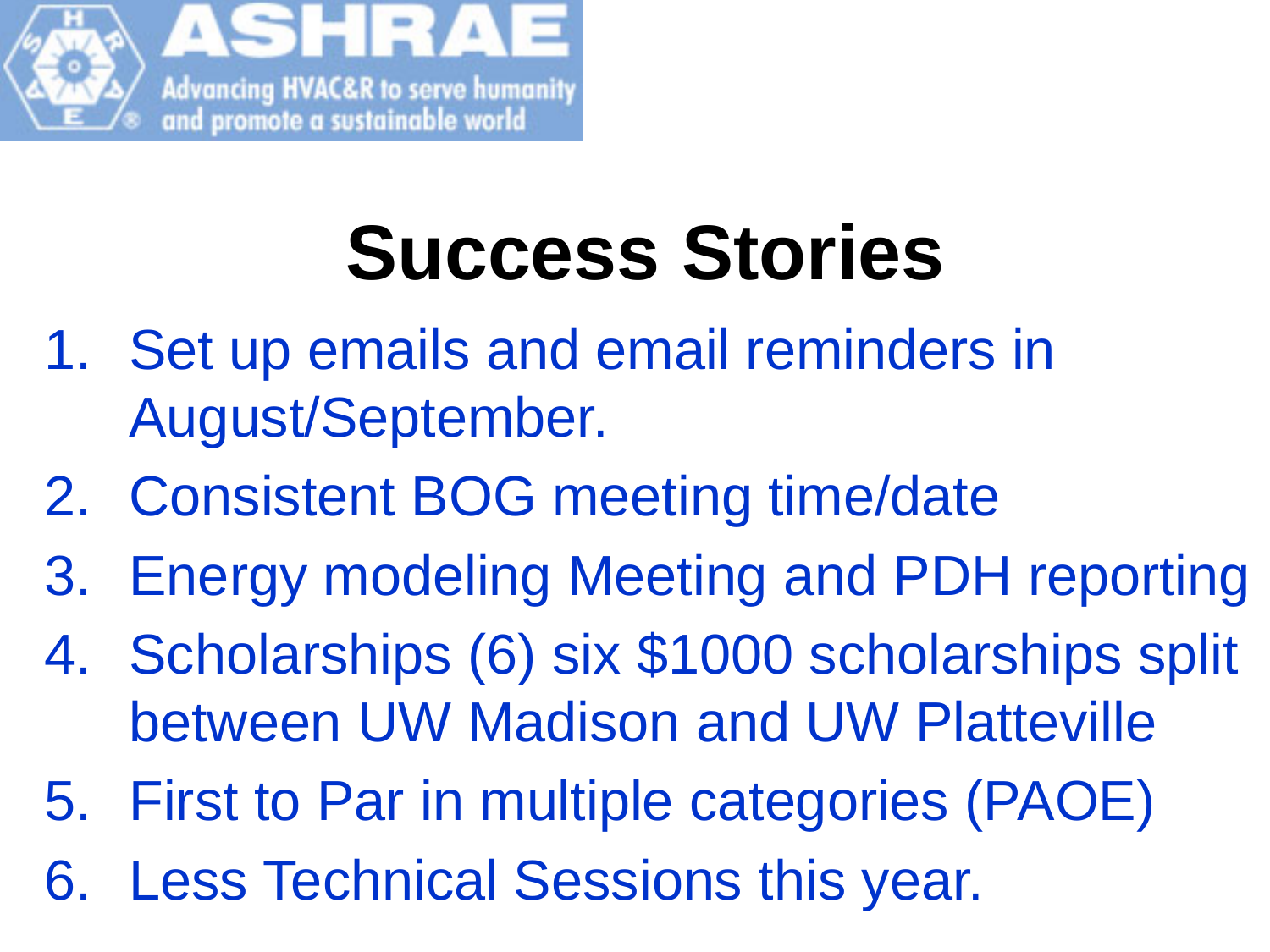

# Success Stories
Set up emails and email reminders in August/September.
Consistent BOG meeting time/date
Energy modeling Meeting and PDH reporting
Scholarships (6) six $1000 scholarships split between UW Madison and UW Platteville
First to Par in multiple categories (PAOE)
Less Technical Sessions this year.